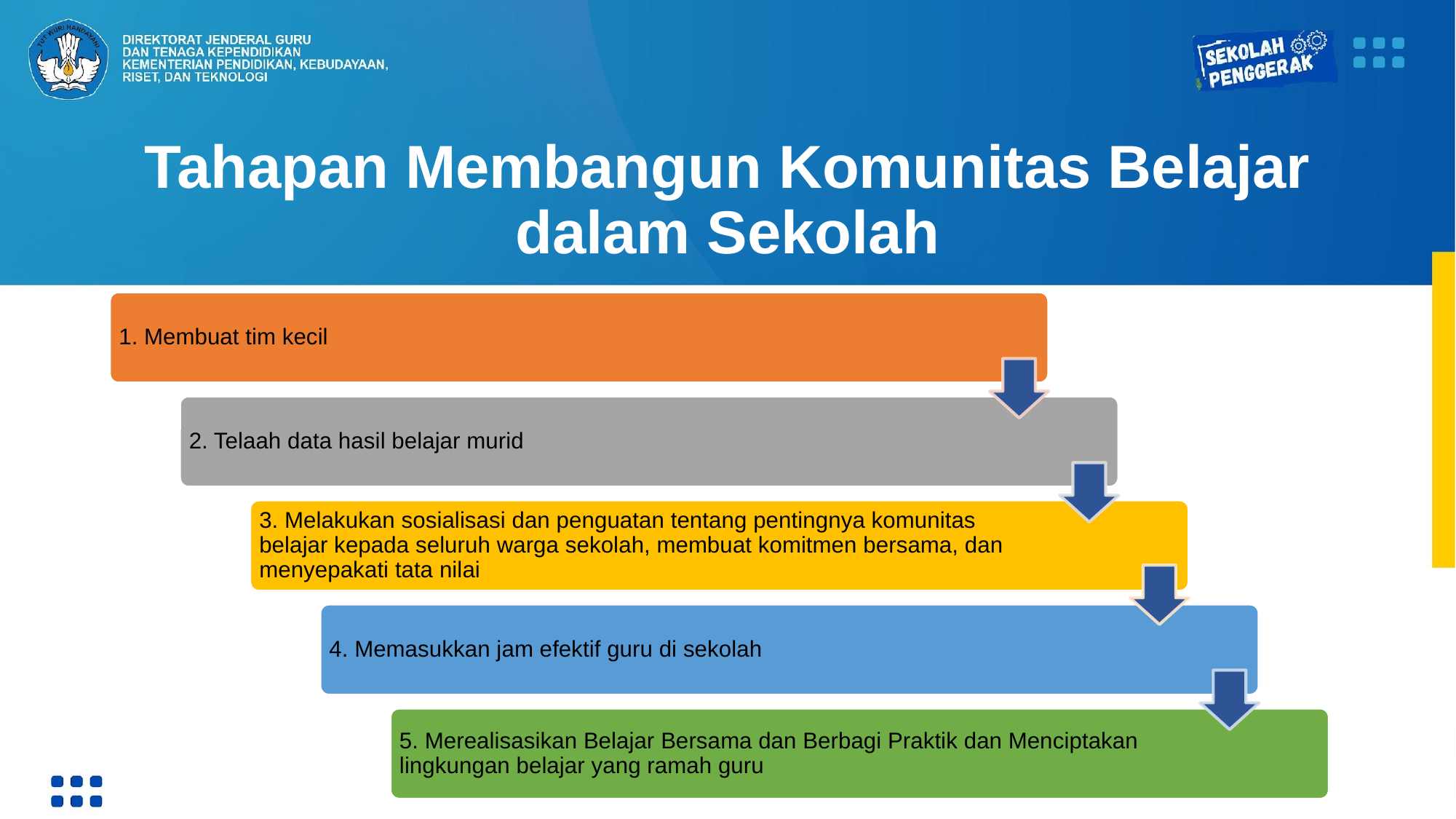

# Tahapan Membangun Komunitas Belajar dalam Sekolah

1. Membuat tim kecil

2. Telaah data hasil belajar murid

3. Melakukan sosialisasi dan penguatan tentang pentingnya komunitas belajar kepada seluruh warga sekolah, membuat komitmen bersama, dan menyepakati tata nilai

4. Memasukkan jam efektif guru di sekolah

5. Merealisasikan Belajar Bersama dan Berbagi Praktik dan Menciptakan lingkungan belajar yang ramah guru